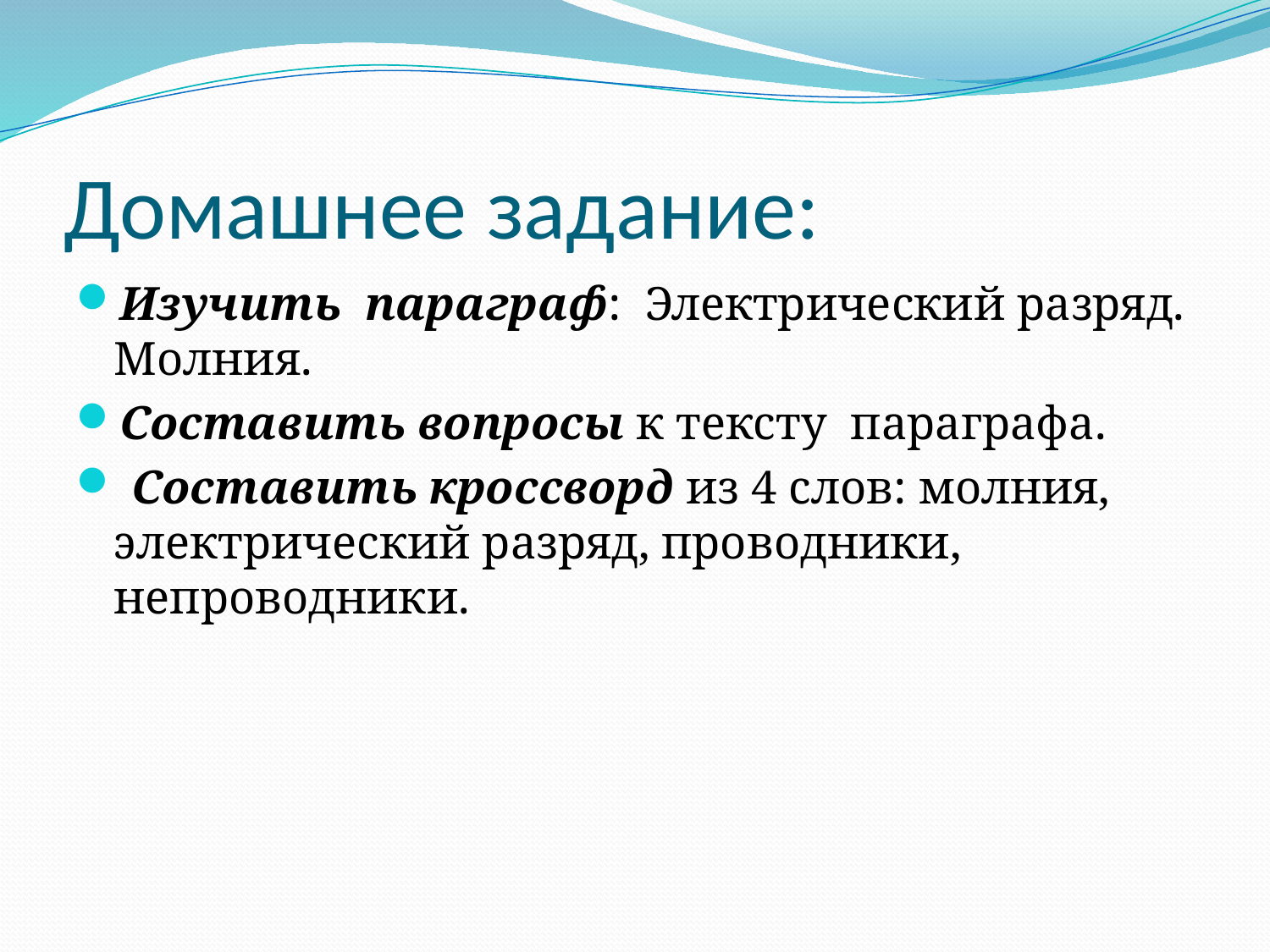

# Домашнее задание:
Изучить  параграф:  Электрический разряд. Молния.
Составить вопросы к тексту  параграфа.
 Составить кроссворд из 4 слов: молния, электрический разряд, проводники, непроводники.